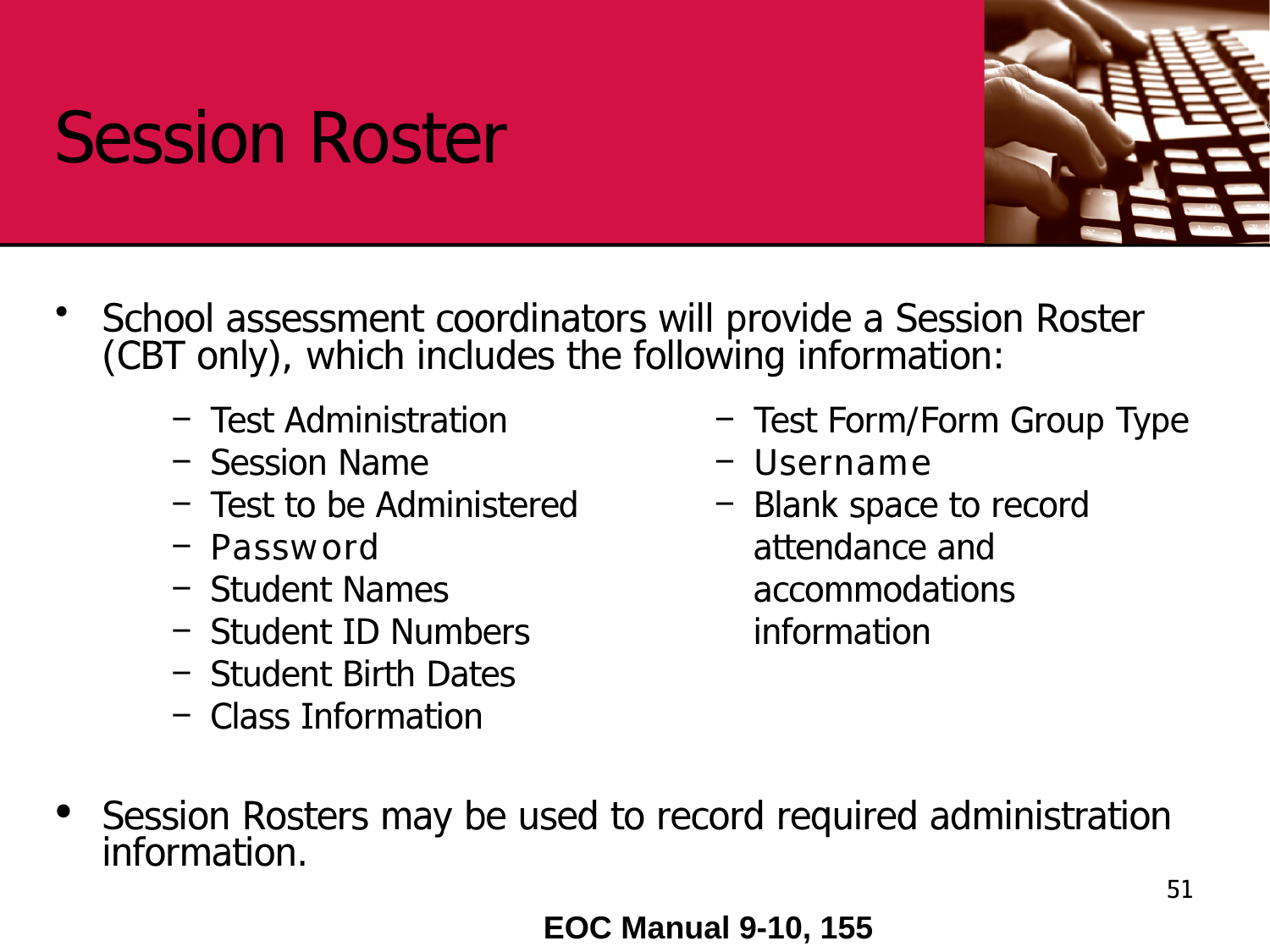

# Session Roster
School assessment coordinators will provide a Session Roster (CBT only), which includes the following information:
Test Administration
Session Name
Test to be Administered
Password
Student Names
Student ID Numbers
Student Birth Dates
Class Information

Test Form/Form Group Type
Username
Blank space to record    attendance and accommodations information

Session Rosters may be used to record required administration information.

51
EOC Manual 9-10, 155